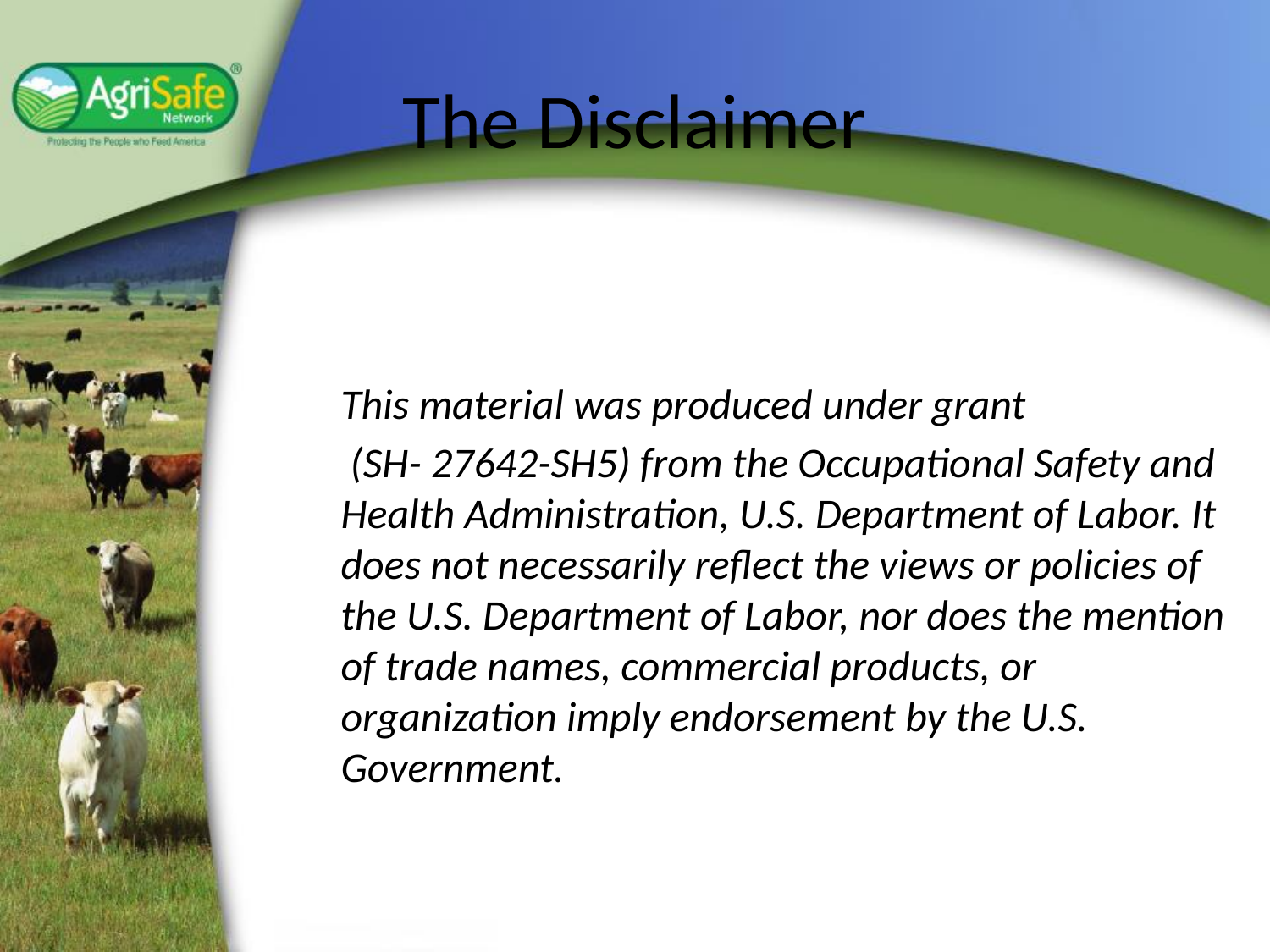

# The Disclaimer
This material was produced under grant
 (SH- 27642-SH5) from the Occupational Safety and Health Administration, U.S. Department of Labor. It does not necessarily reflect the views or policies of the U.S. Department of Labor, nor does the mention of trade names, commercial products, or organization imply endorsement by the U.S. Government.